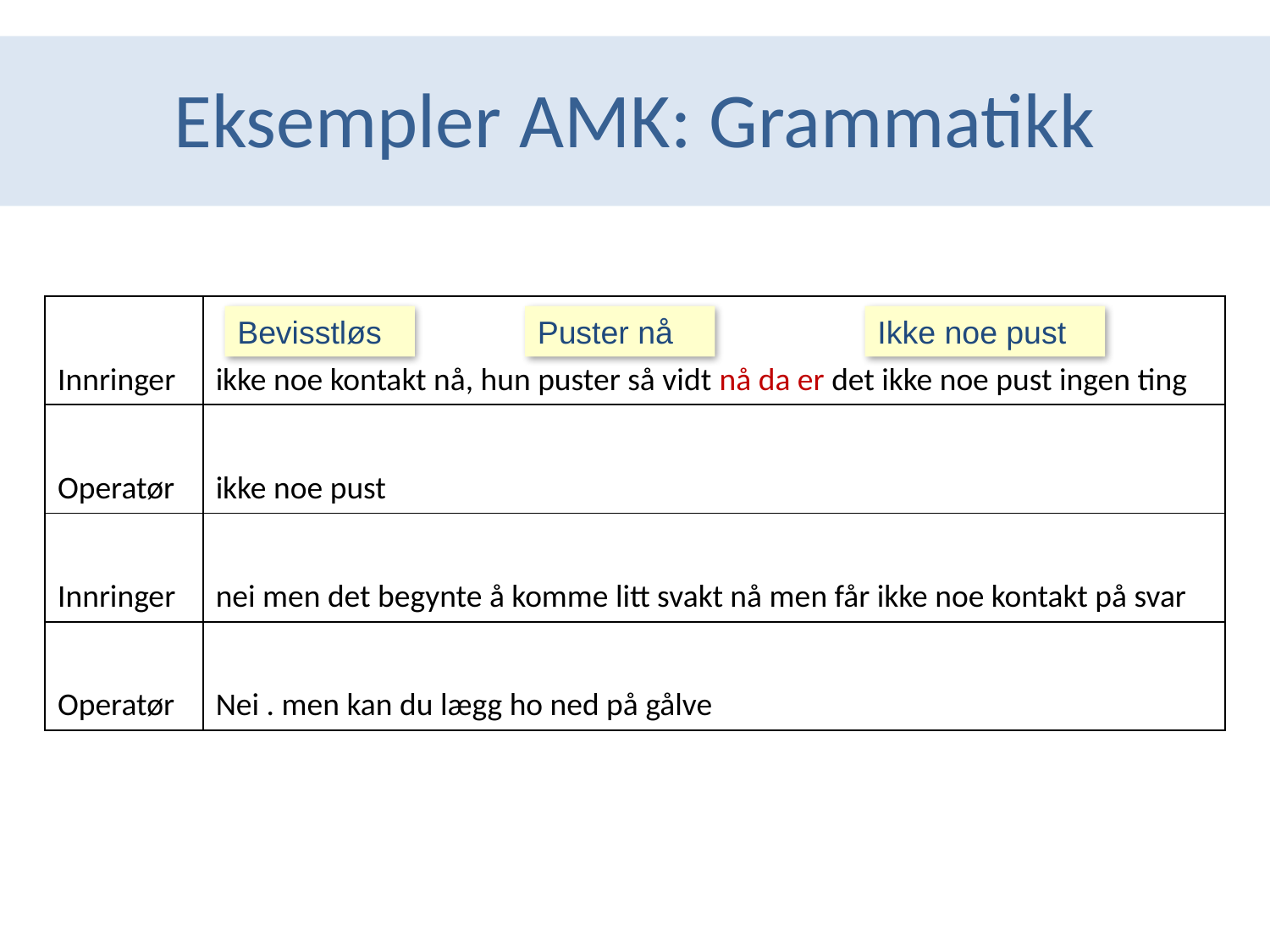

# Eksempler AMK: Grammatikk
| Innringer | ikke noe kontakt nå, hun puster så vidt nå da er det ikke noe pust ingen ting |
| --- | --- |
| Operatør | ikke noe pust |
| Innringer | nei men det begynte å komme litt svakt nå men får ikke noe kontakt på svar |
| Operatør | Nei . men kan du lægg ho ned på gålve |
Bevisstløs
Puster nå
Ikke noe pust